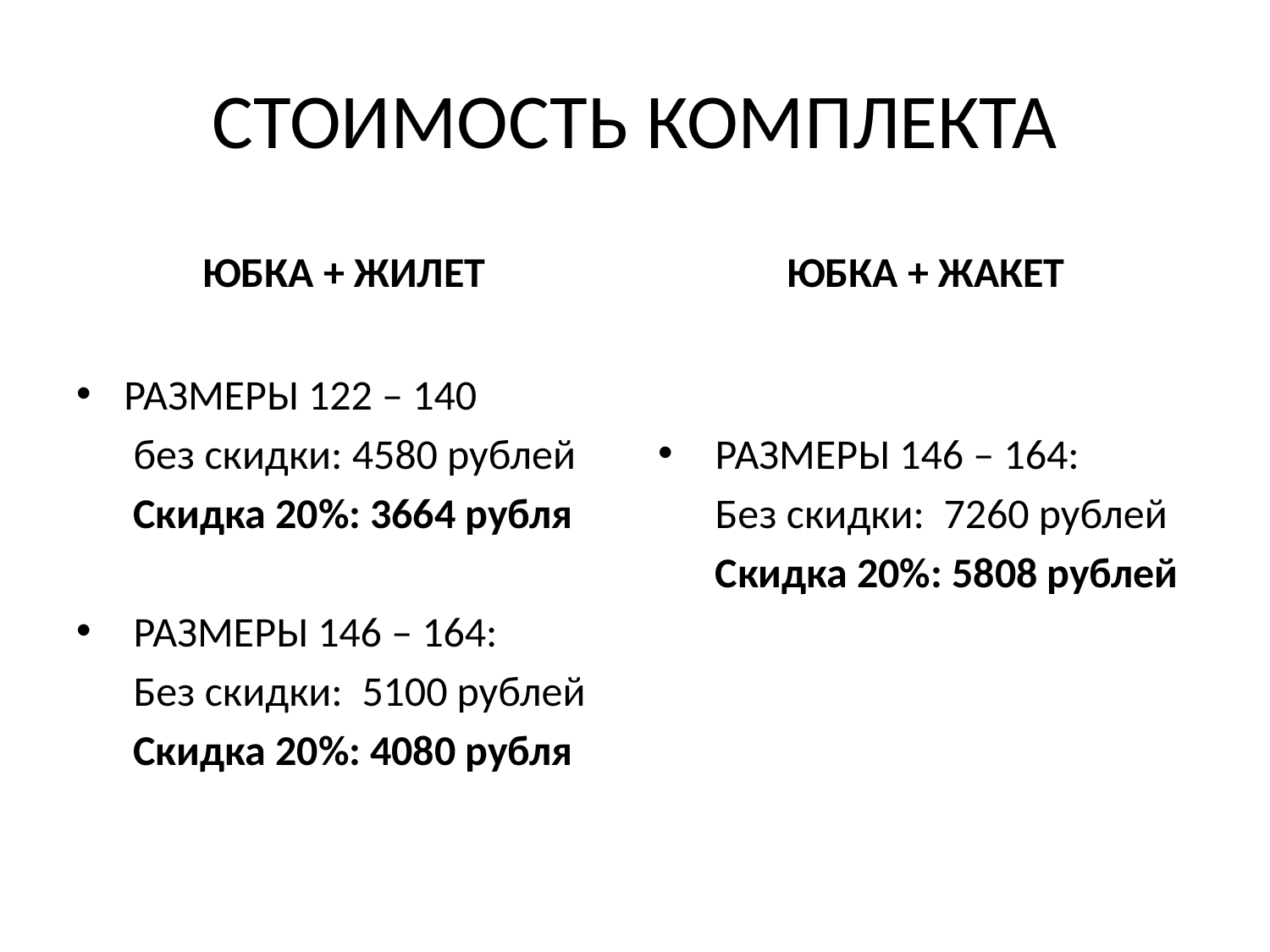

# СТОИМОСТЬ КОМПЛЕКТА
ЮБКА + ЖИЛЕТ
ЮБКА + ЖАКЕТ

РАЗМЕРЫ 122 – 140
      без скидки: 4580 рублей
      Скидка 20%: 3664 рубля

 РАЗМЕРЫ 146 – 164:
      Без скидки:  5100 рублей
      Скидка 20%: 4080 рубля

 РАЗМЕРЫ 146 – 164:
      Без скидки:  7260 рублей
      Скидка 20%: 5808 рублей